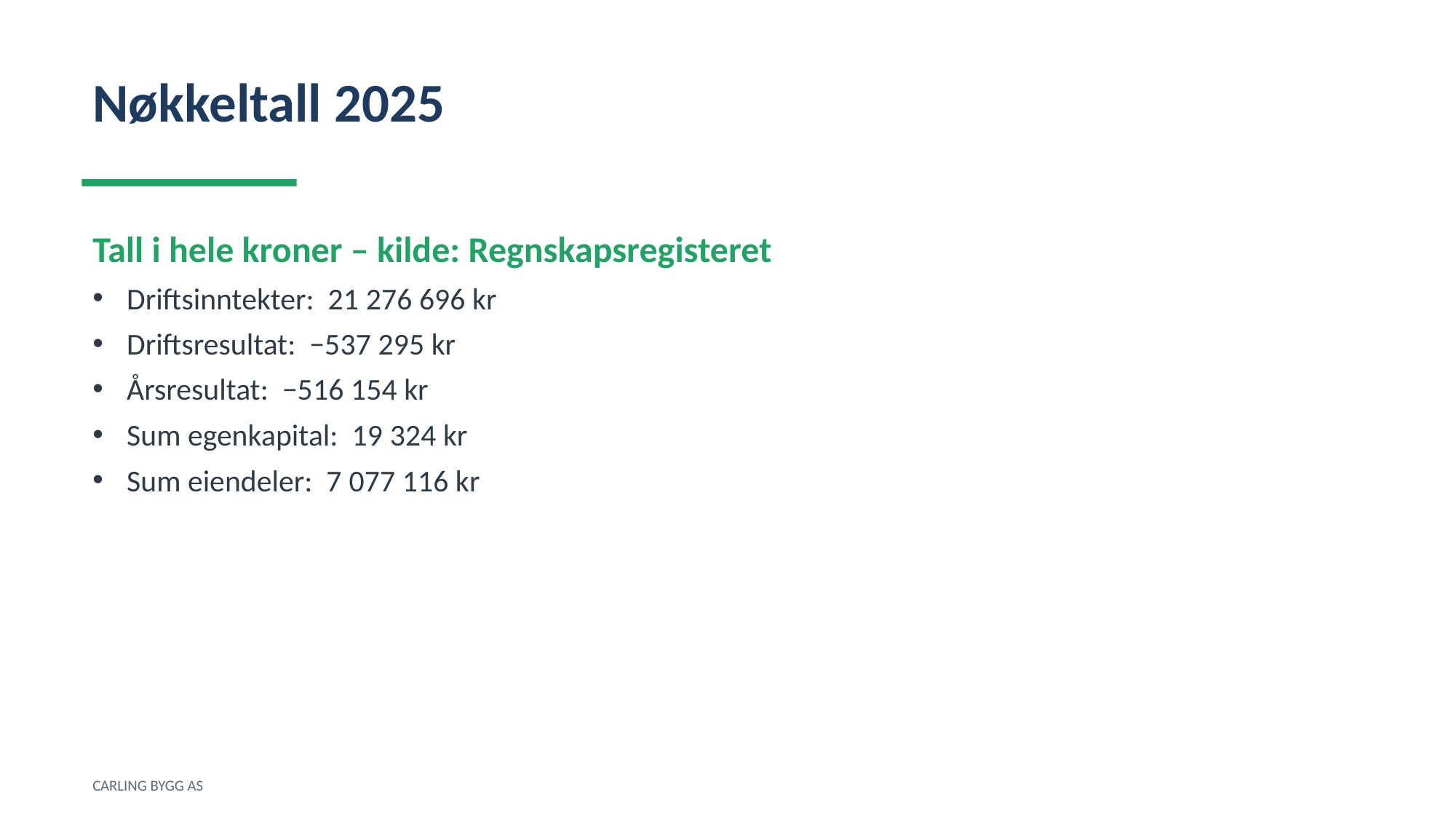

Nøkkeltall 2025

Tall i hele kroner – kilde: Regnskapsregisteret
Driftsinntekter:  21 276 696 kr
Driftsresultat:  −537 295 kr
Årsresultat:  −516 154 kr
Sum egenkapital:  19 324 kr
Sum eiendeler:  7 077 116 kr
CARLING BYGG AS